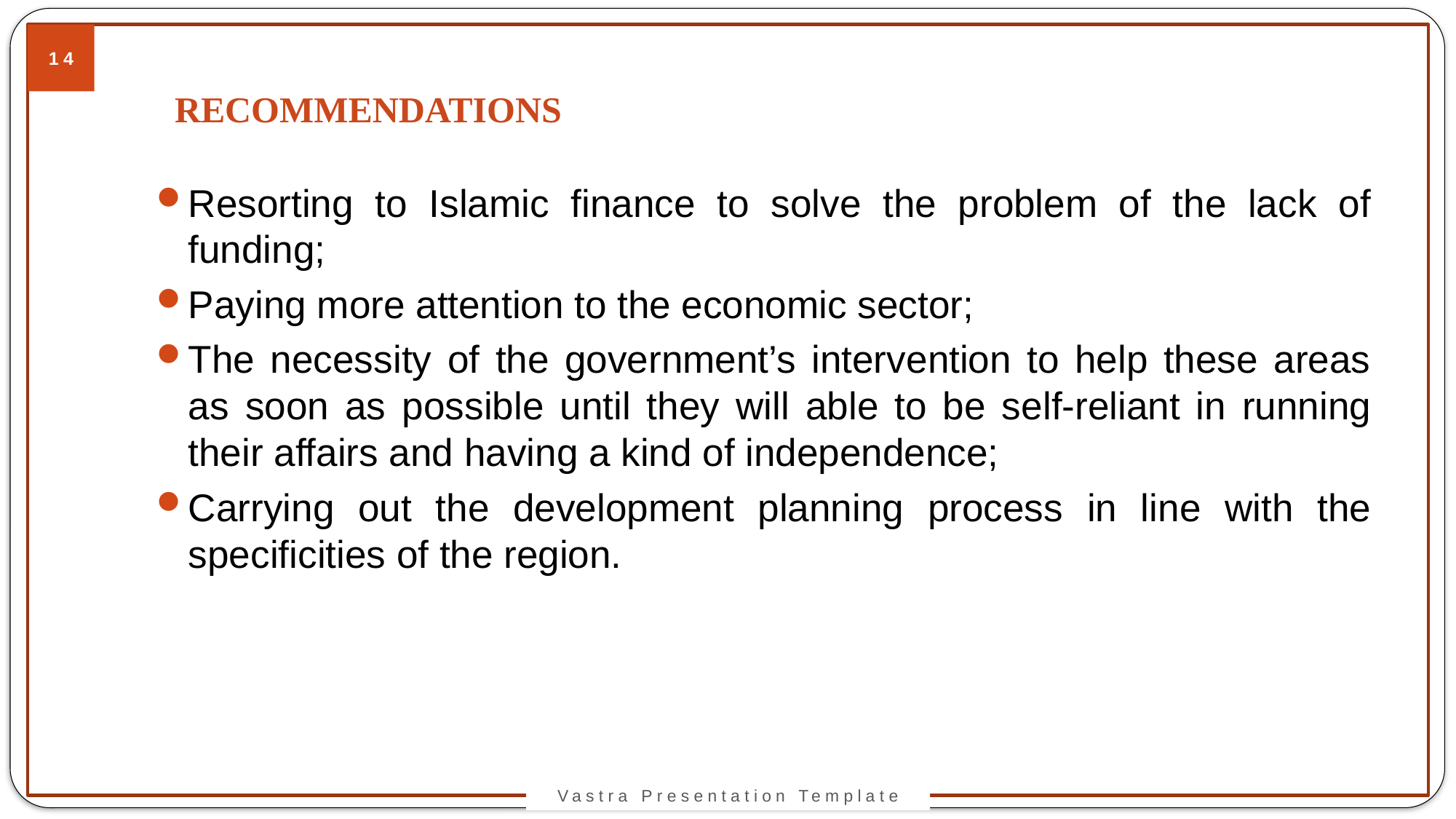

# Recommendations
Resorting to Islamic finance to solve the problem of the lack of funding;
Paying more attention to the economic sector;
The necessity of the government’s intervention to help these areas as soon as possible until they will able to be self-reliant in running their affairs and having a kind of independence;
Carrying out the development planning process in line with the specificities of the region.